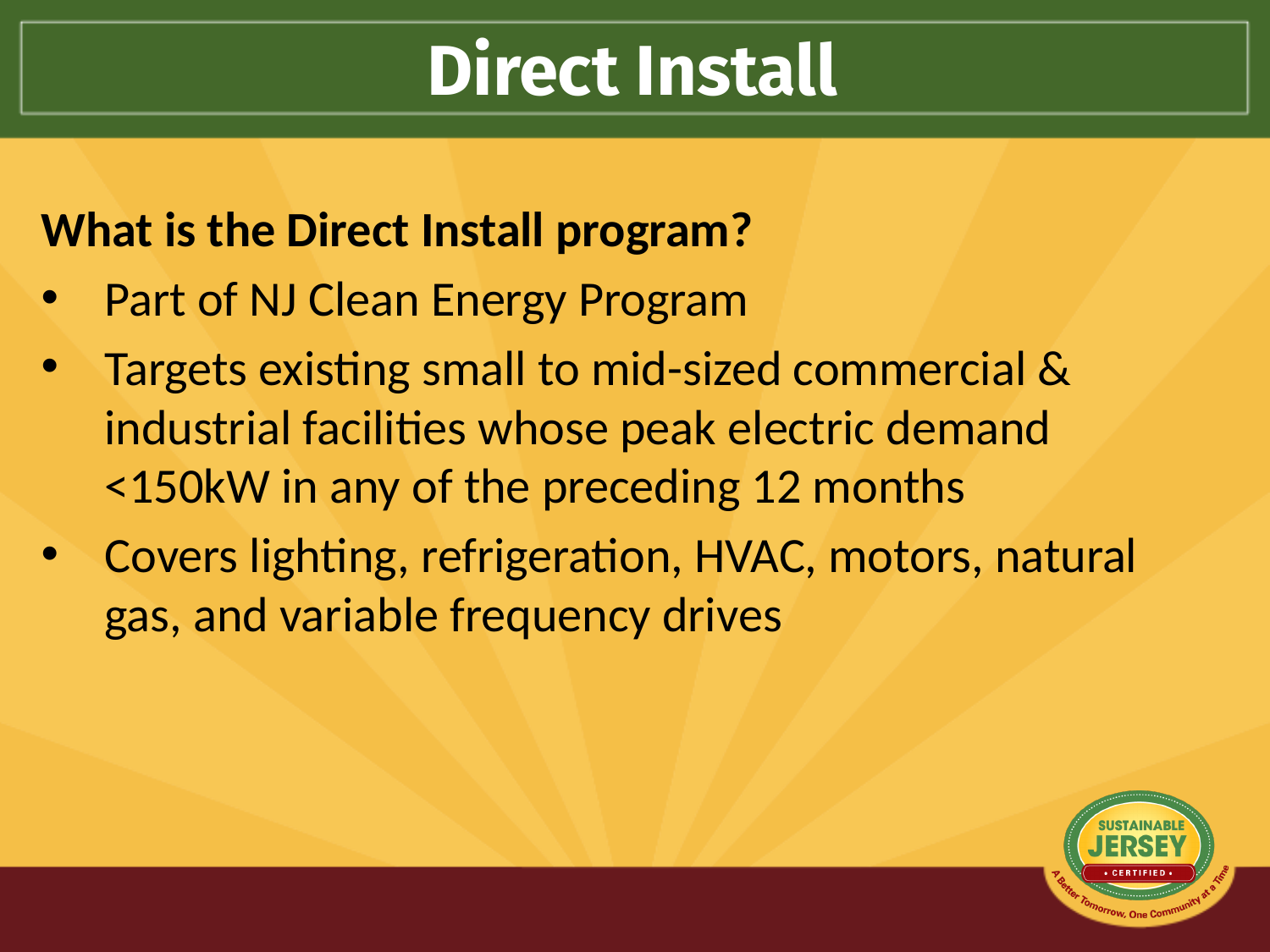

Direct Install
What is the Direct Install program?
Part of NJ Clean Energy Program
Targets existing small to mid-sized commercial & industrial facilities whose peak electric demand <150kW in any of the preceding 12 months
Covers lighting, refrigeration, HVAC, motors, natural gas, and variable frequency drives